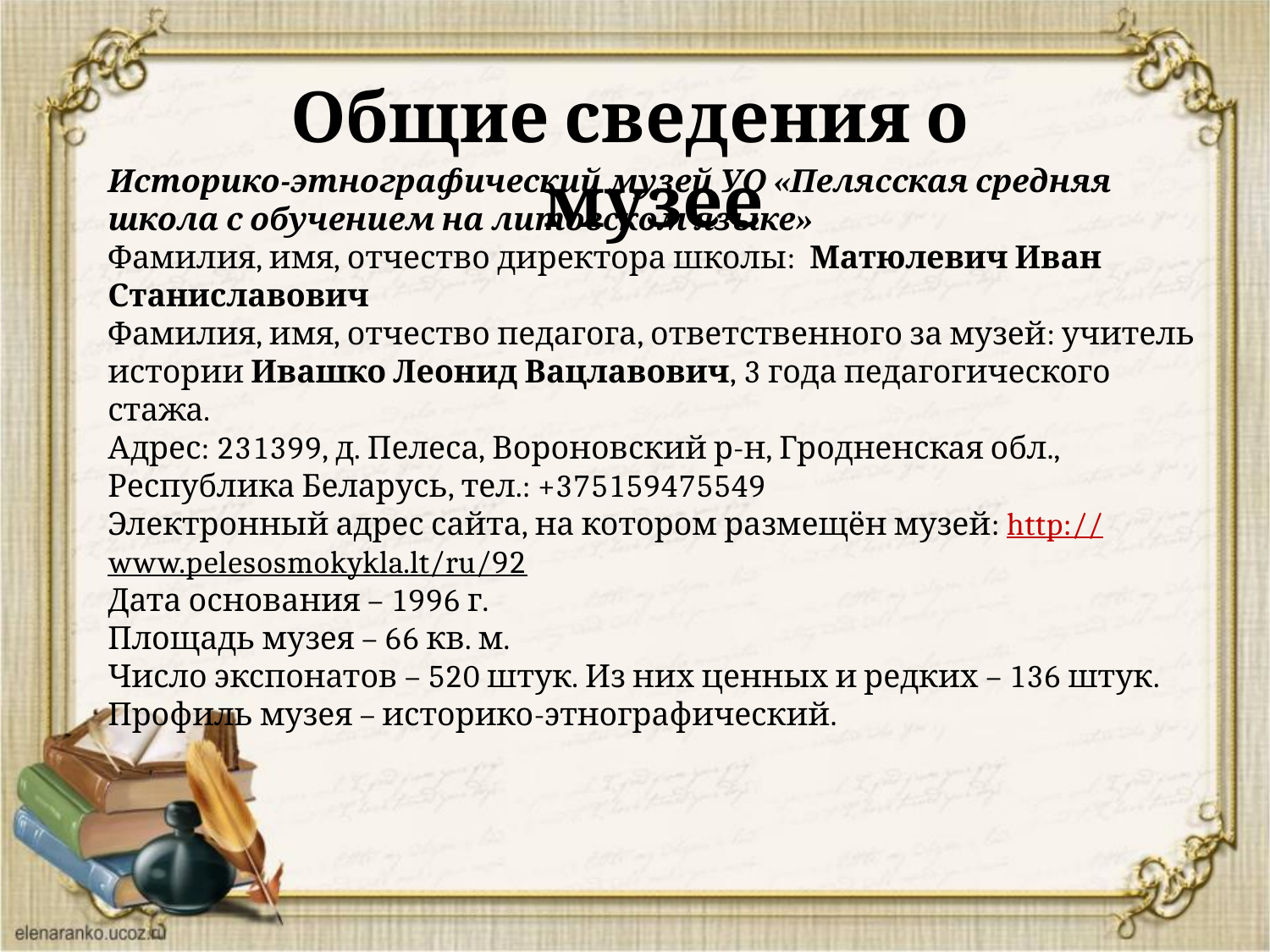

Общие сведения о музее
Историко-этнографический музей УО «Пелясская средняя школа с обучением на литовском языке»
Фамилия, имя, отчество директора школы:  Матюлевич Иван Станиславович
Фамилия, имя, отчество педагога, ответственного за музей: учитель истории Ивашко Леонид Вацлавович, 3 года педагогического стажа.
Адрес: 231399, д. Пелеса, Вороновский р-н, Гродненская обл., Республика Беларусь, тел.: +375159475549
Электронный адрес сайта, на котором размещён музей: http://www.pelesosmokykla.lt/ru/92
Дата основания – 1996 г.
Площадь музея – 66 кв. м.
Число экспонатов – 520 штук. Из них ценных и редких – 136 штук.
Профиль музея – историко-этнографический.